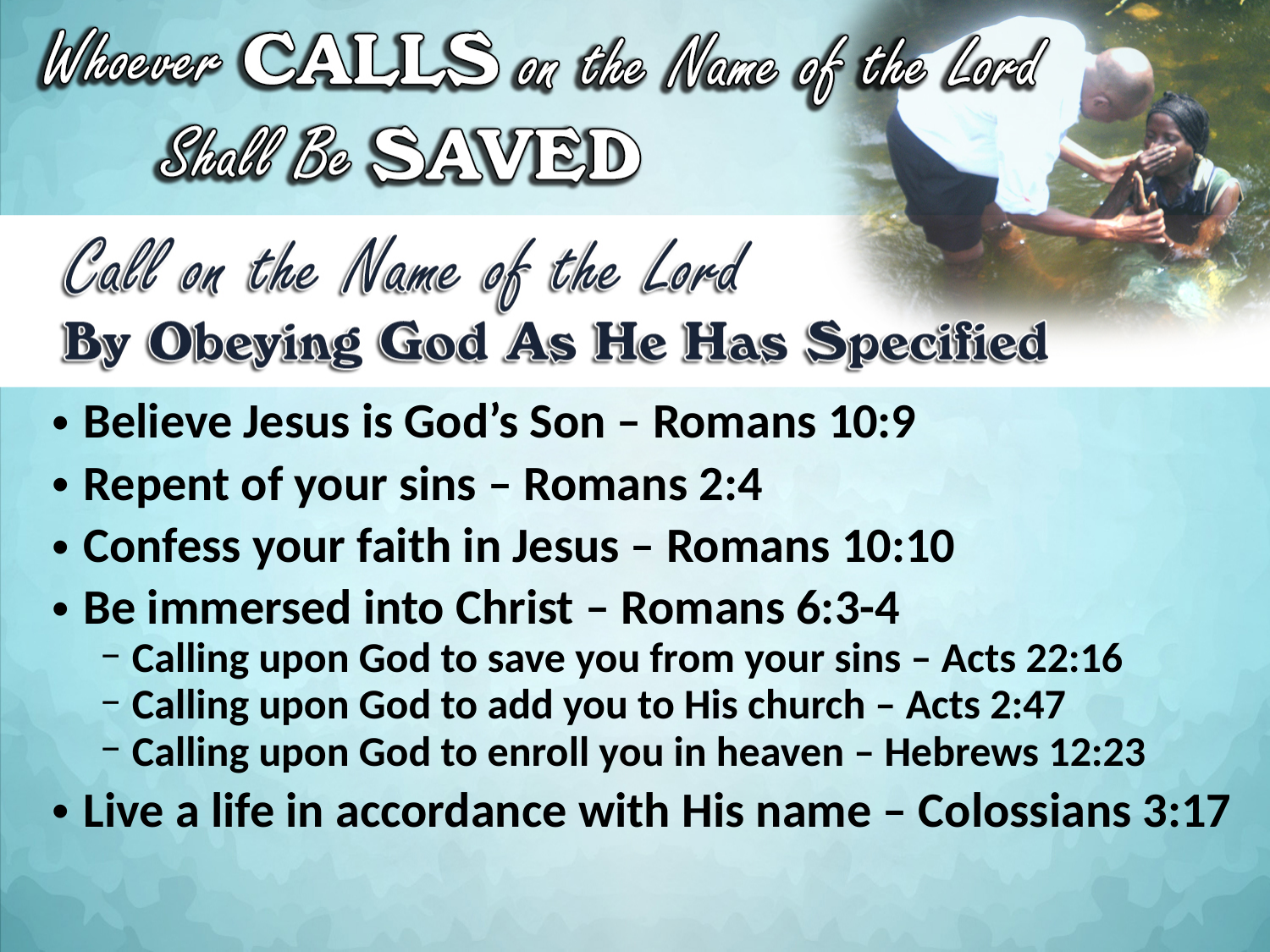

Believe Jesus is God’s Son – Romans 10:9
Repent of your sins – Romans 2:4
Confess your faith in Jesus – Romans 10:10
Be immersed into Christ – Romans 6:3-4
Calling upon God to save you from your sins – Acts 22:16
Calling upon God to add you to His church – Acts 2:47
Calling upon God to enroll you in heaven – Hebrews 12:23
Live a life in accordance with His name – Colossians 3:17